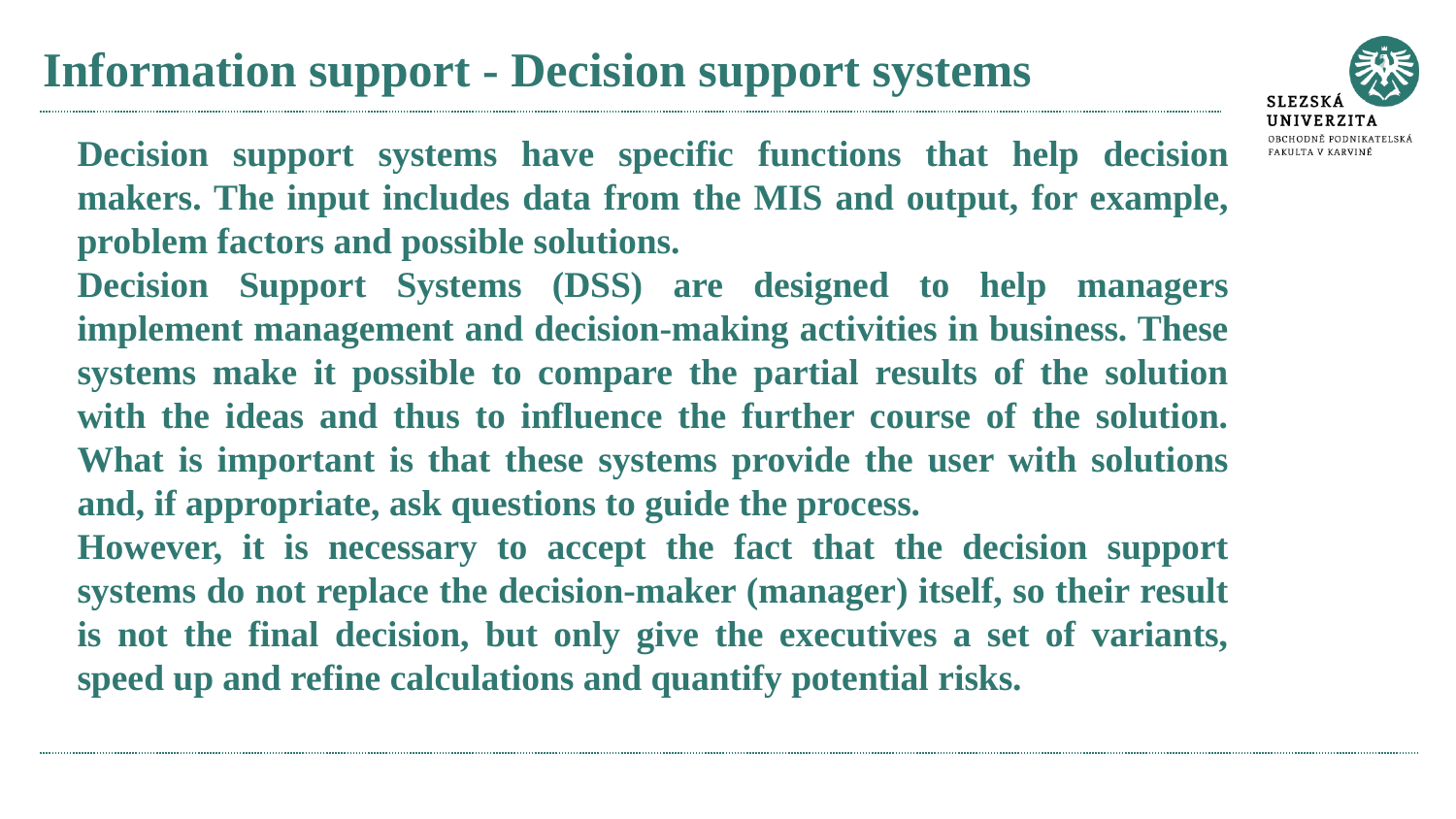

# Information support - Decision support systems
Decision support systems have specific functions that help decision makers. The input includes data from the MIS and output, for example, problem factors and possible solutions.
Decision Support Systems (DSS) are designed to help managers implement management and decision-making activities in business. These systems make it possible to compare the partial results of the solution with the ideas and thus to influence the further course of the solution. What is important is that these systems provide the user with solutions and, if appropriate, ask questions to guide the process.
However, it is necessary to accept the fact that the decision support systems do not replace the decision-maker (manager) itself, so their result is not the final decision, but only give the executives a set of variants, speed up and refine calculations and quantify potential risks.